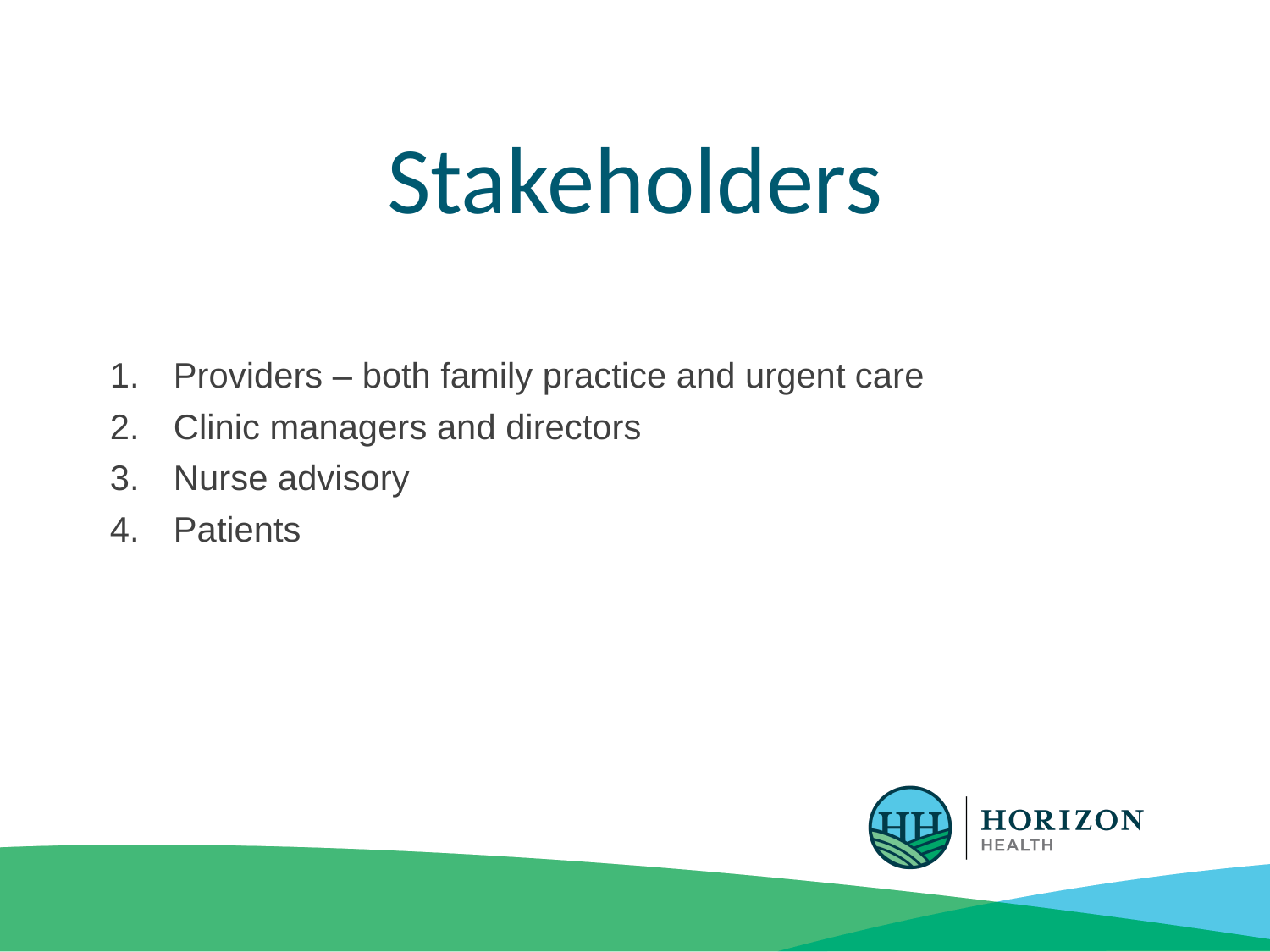

# Stakeholders

Providers – both family practice and urgent care
Clinic managers and directors
Nurse advisory
Patients